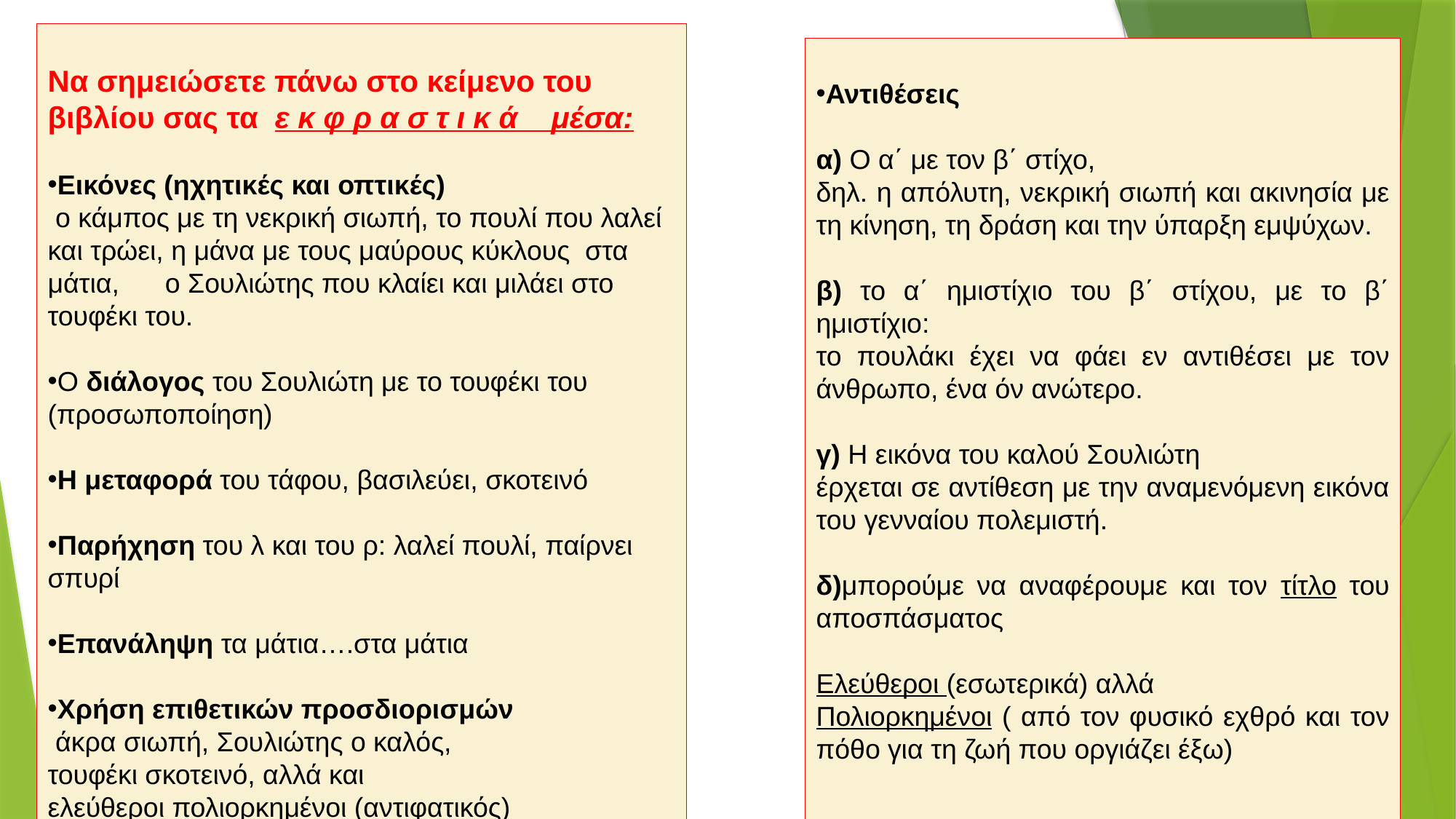

Να σημειώσετε πάνω στο κείμενο του βιβλίου σας τα  ε κ φ ρ α σ τ ι κ ά    μέσα:

Εικόνες (ηχητικές και οπτικές)
 ο κάμπος με τη νεκρική σιωπή, το πουλί που λαλεί και τρώει, η μάνα με τους μαύρους κύκλους  στα μάτια,      ο Σουλιώτης που κλαίει και μιλάει στο τουφέκι του.

Ο διάλογος του Σουλιώτη με το τουφέκι του (προσωποποίηση)

Η μεταφορά του τάφου, βασιλεύει, σκοτεινό

Παρήχηση του λ και του ρ: λαλεί πουλί, παίρνει σπυρί

Επανάληψη τα μάτια….στα μάτια

Χρήση επιθετικών προσδιορισμών
 άκρα σιωπή, Σουλιώτης ο καλός,
τουφέκι σκοτεινό, αλλά και
ελεύθεροι πολιορκημένοι (αντιφατικός)

Αντιθέσεις

α) Ο α΄ με τον β΄ στίχο,
δηλ. η απόλυτη, νεκρική σιωπή και ακινησία με τη κίνηση, τη δράση και την ύπαρξη εμψύχων.

β) το α΄ ημιστίχιο του β΄ στίχου, με το β΄ ημιστίχιο:
το πουλάκι έχει να φάει εν αντιθέσει με τον άνθρωπο, ένα όν ανώτερο.

γ) Η εικόνα του καλού Σουλιώτη
έρχεται σε αντίθεση με την αναμενόμενη εικόνα του γενναίου πολεμιστή.

δ)μπορούμε να αναφέρουμε και τον τίτλο του αποσπάσματος

Ελεύθεροι (εσωτερικά) αλλά
Πολιορκημένοι ( από τον φυσικό εχθρό και τον πόθο για τη ζωή που οργιάζει έξω)